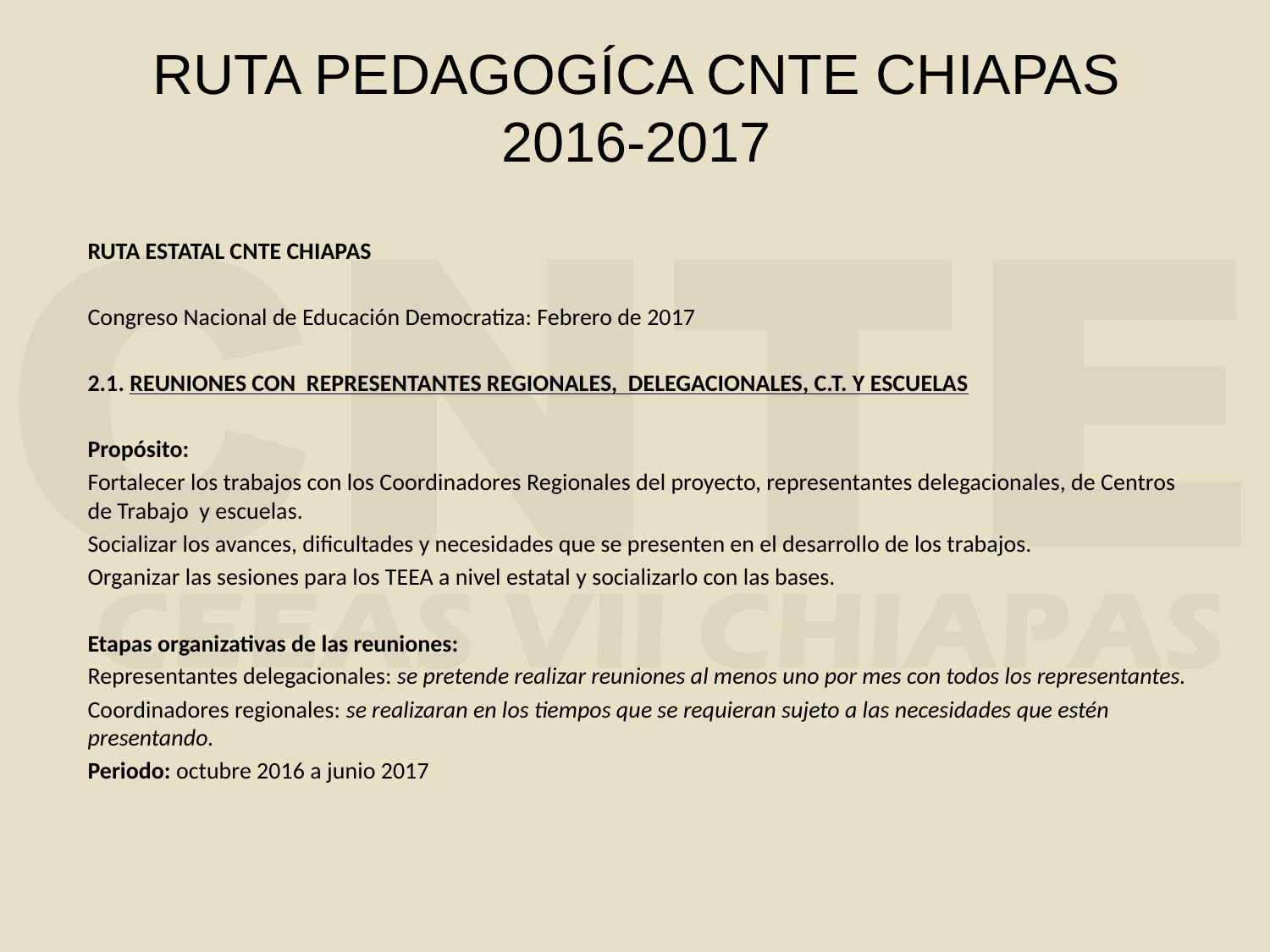

# RUTA PEDAGOGÍCA CNTE CHIAPAS 2016-2017

RUTA ESTATAL CNTE CHIAPAS

Congreso Nacional de Educación Democratiza: Febrero de 2017

2.1. REUNIONES CON  REPRESENTANTES REGIONALES,  DELEGACIONALES, C.T. Y ESCUELAS

Propósito:
Fortalecer los trabajos con los Coordinadores Regionales del proyecto, representantes delegacionales, de Centros de Trabajo  y escuelas.
Socializar los avances, dificultades y necesidades que se presenten en el desarrollo de los trabajos.
Organizar las sesiones para los TEEA a nivel estatal y socializarlo con las bases.

Etapas organizativas de las reuniones:
Representantes delegacionales: se pretende realizar reuniones al menos uno por mes con todos los representantes.
Coordinadores regionales: se realizaran en los tiempos que se requieran sujeto a las necesidades que estén presentando.
Periodo: octubre 2016 a junio 2017